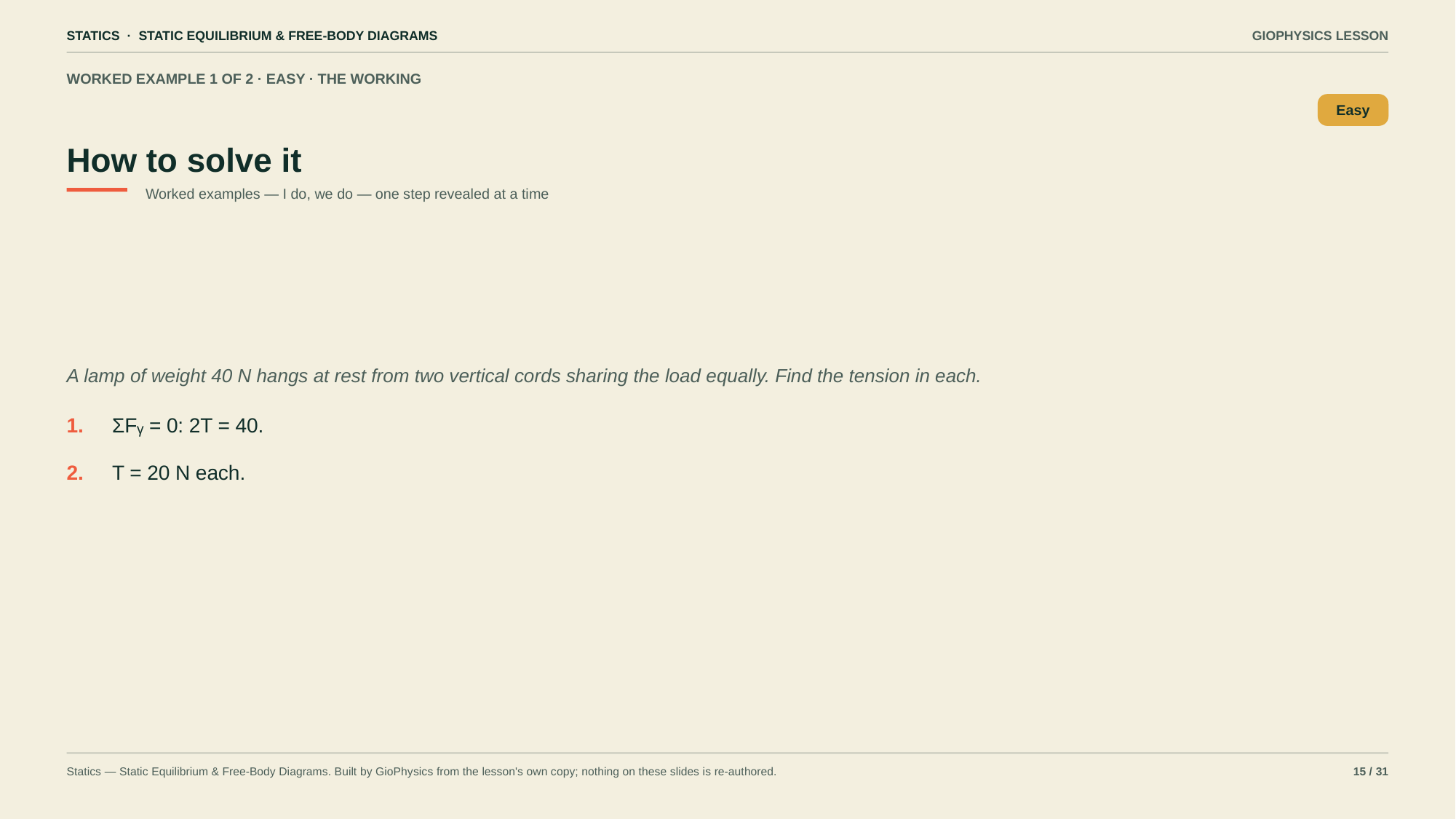

STATICS  ·  STATIC EQUILIBRIUM & FREE-BODY DIAGRAMS
GIOPHYSICS LESSON

WORKED EXAMPLE 1 OF 2 · EASY · THE WORKING
How to solve it

Easy
Worked examples — I do, we do — one step revealed at a time

A lamp of weight 40 N hangs at rest from two vertical cords sharing the load equally. Find the tension in each.
1.
ΣFᵧ = 0: 2T = 40.
2.
T = 20 N each.

Statics — Static Equilibrium & Free-Body Diagrams. Built by GioPhysics from the lesson's own copy; nothing on these slides is re-authored.
15 / 31